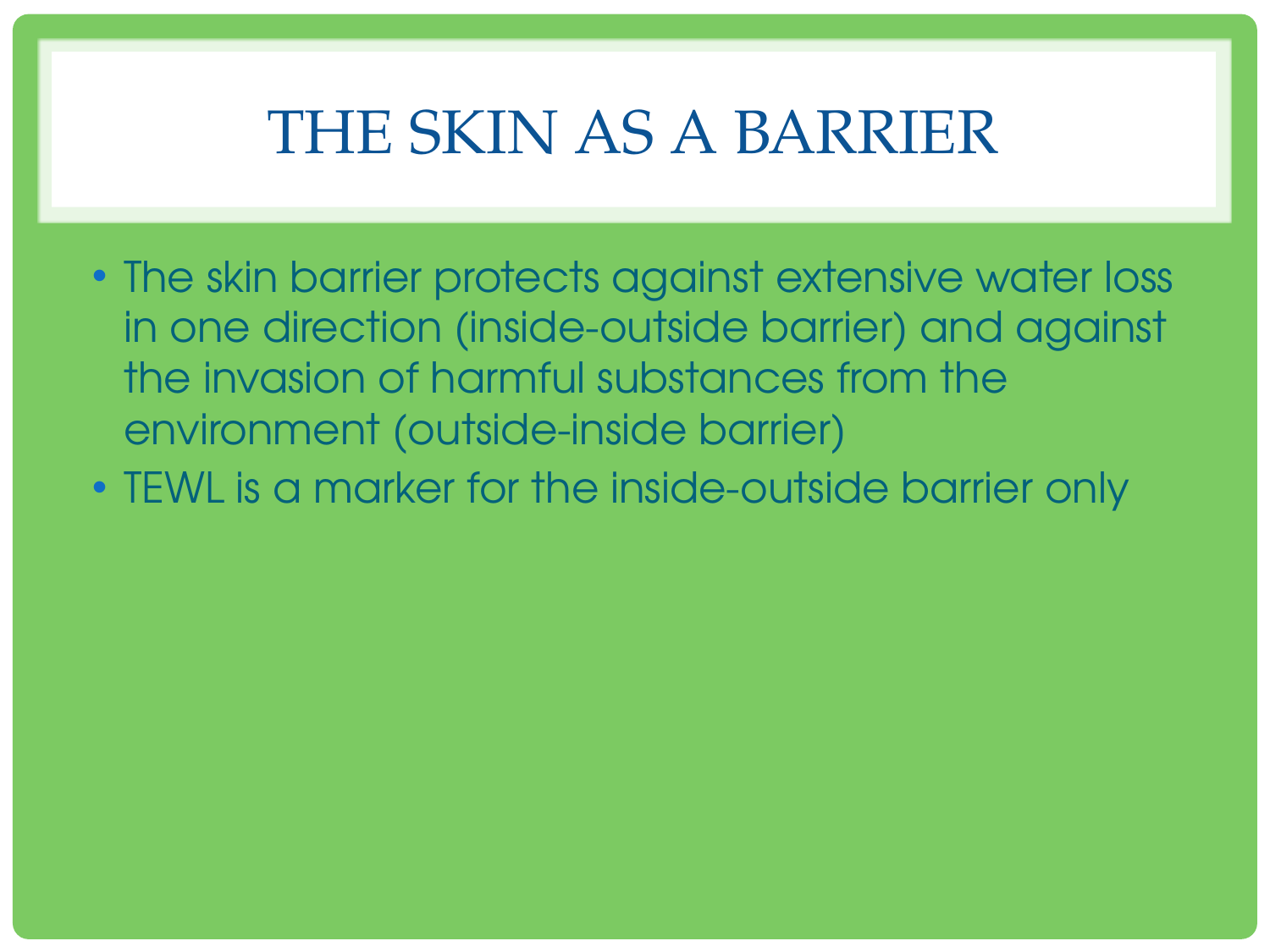

# THE SKIN AS A BARRIER
The skin barrier protects against extensive water loss in one direction (inside-outside barrier) and against the invasion of harmful substances from the environment (outside-inside barrier)
TEWL is a marker for the inside-outside barrier only